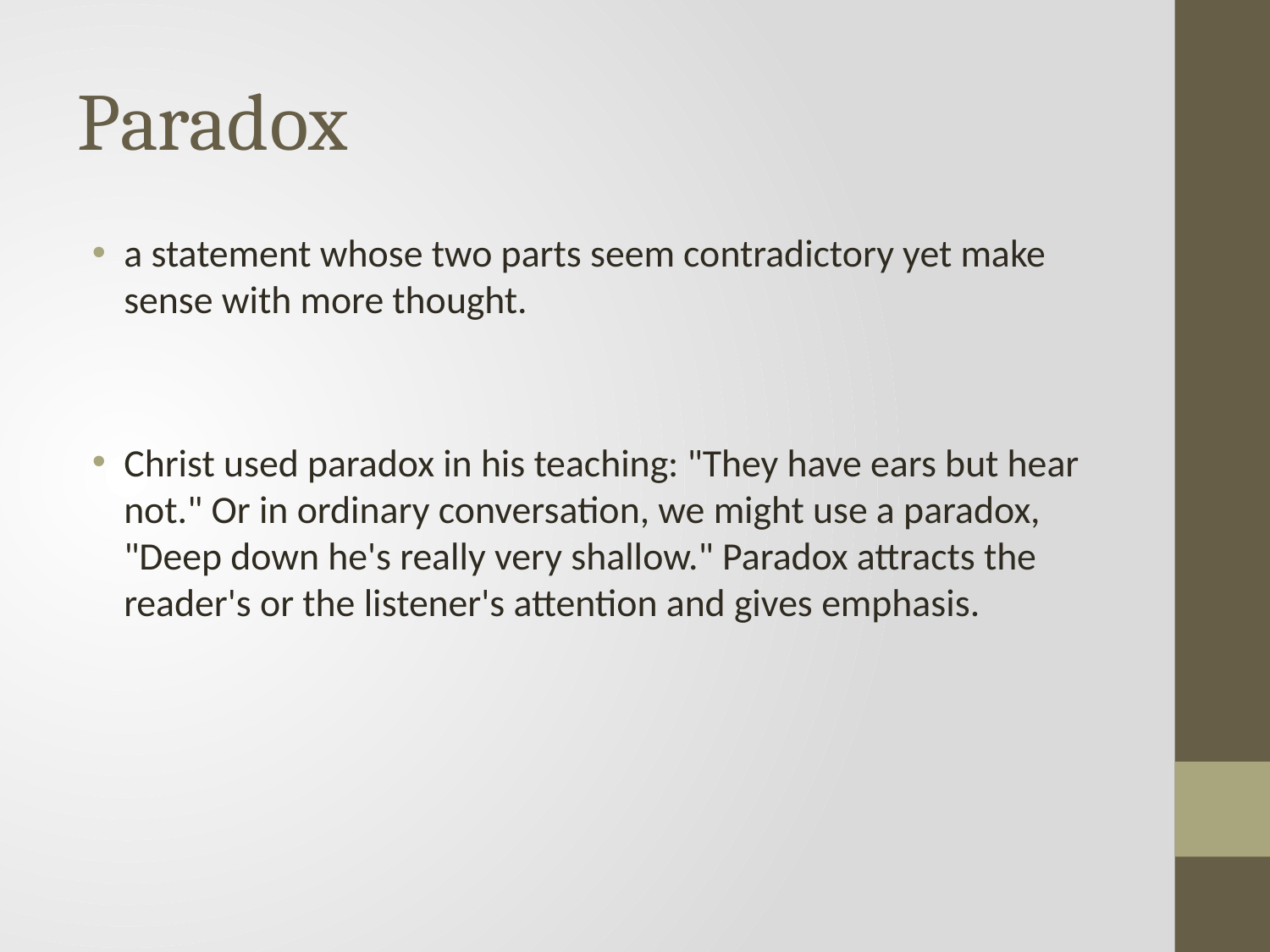

# Paradox
a statement whose two parts seem contradictory yet make sense with more thought.

Christ used paradox in his teaching: "They have ears but hear not." Or in ordinary conversation, we might use a paradox, "Deep down he's really very shallow." Paradox attracts the reader's or the listener's attention and gives emphasis.